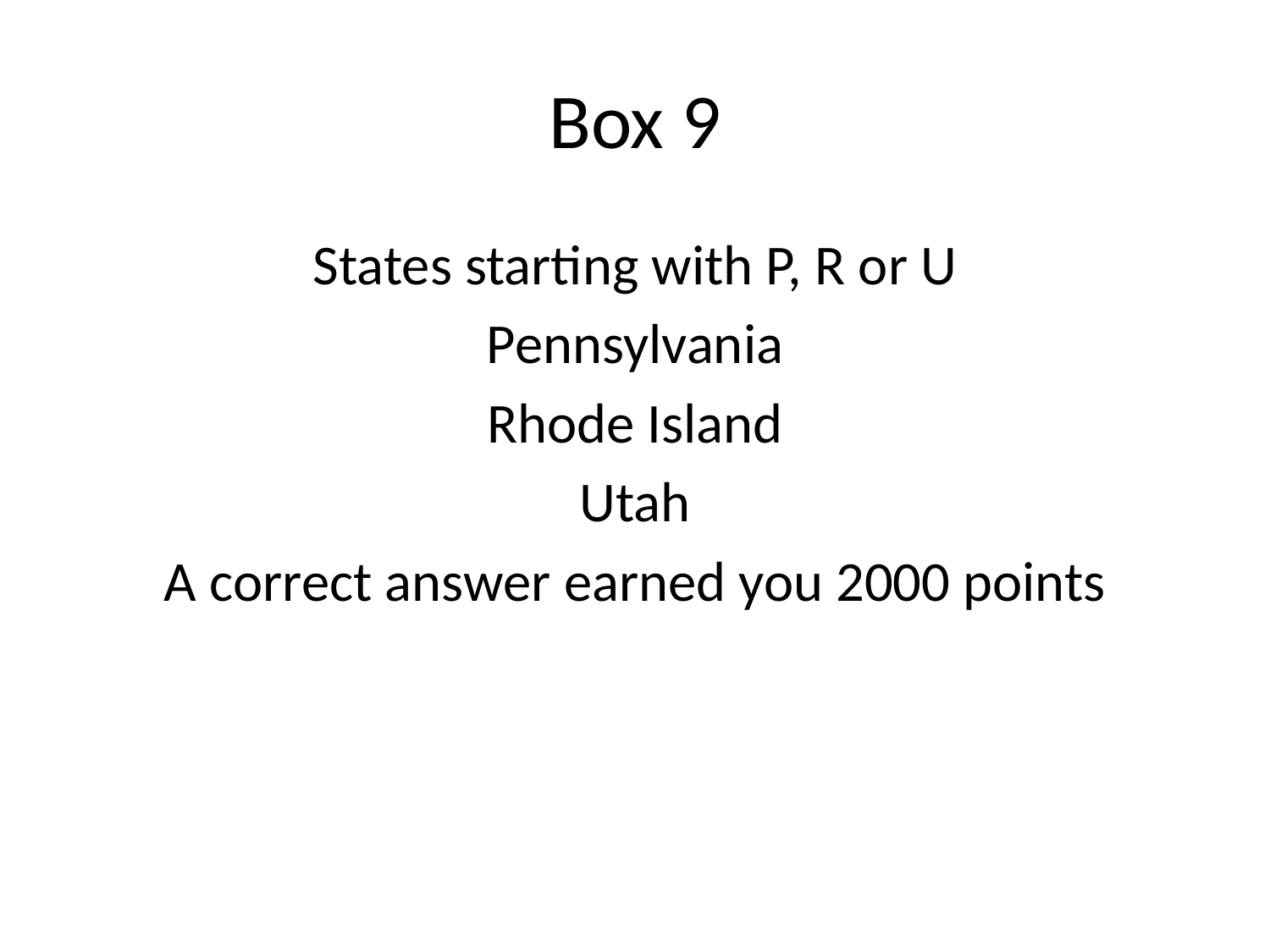

# Box 9
States starting with P, R or U
Pennsylvania
Rhode Island
Utah
A correct answer earned you 2000 points